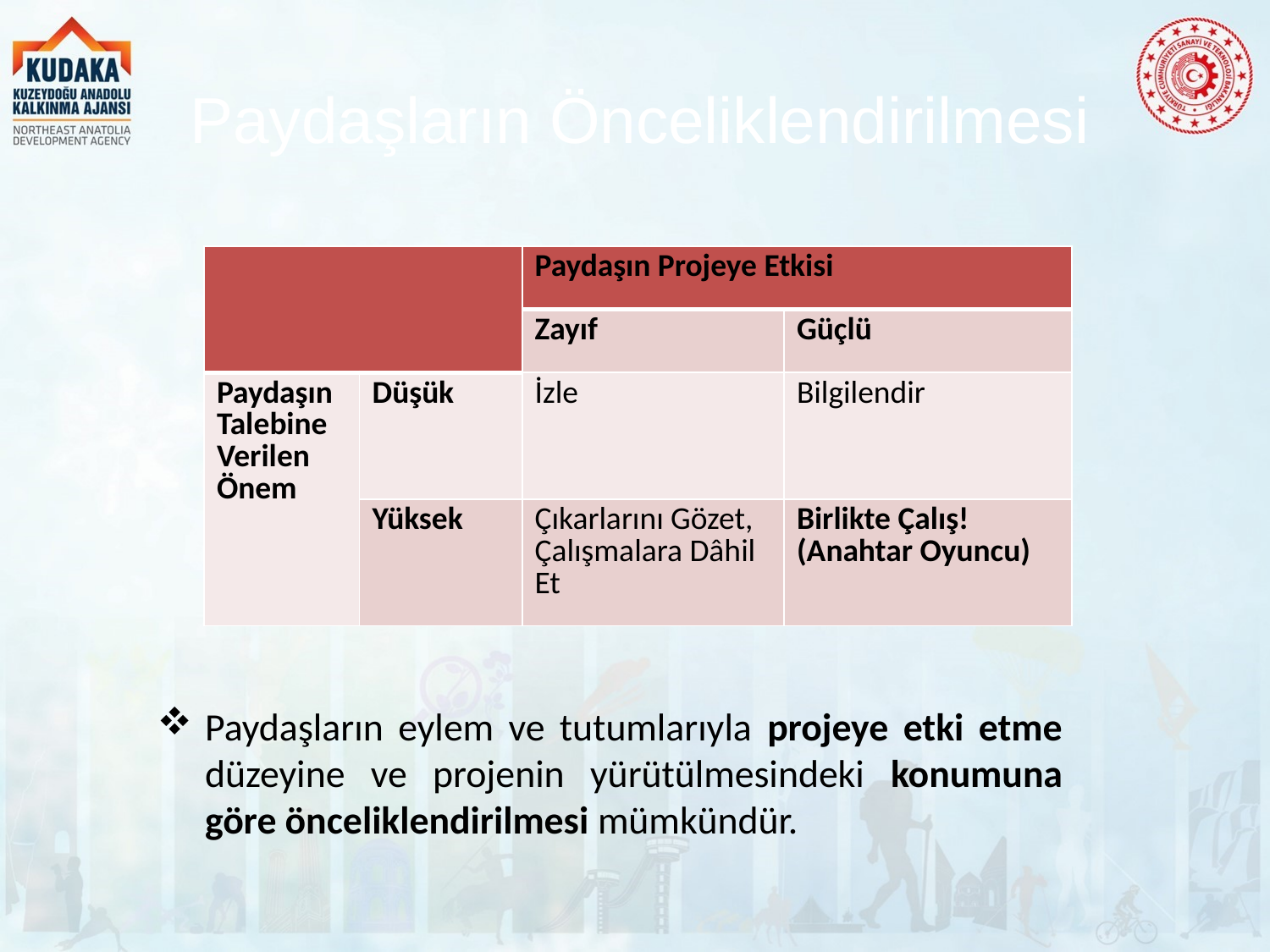

# Paydaşların Önceliklendirilmesi
|  |  | Paydaşın Projeye Etkisi |  |
| --- | --- | --- | --- |
|  |  | Zayıf | Güçlü |
| Paydaşın Talebine Verilen Önem | Düşük | İzle | Bilgilendir |
|  | Yüksek | Çıkarlarını Gözet, Çalışmalara Dâhil Et | Birlikte Çalış! (Anahtar Oyuncu) |
Paydaşların eylem ve tutumlarıyla projeye etki etme düzeyine ve projenin yürütülmesindeki konumuna göre önceliklendirilmesi mümkündür.
23